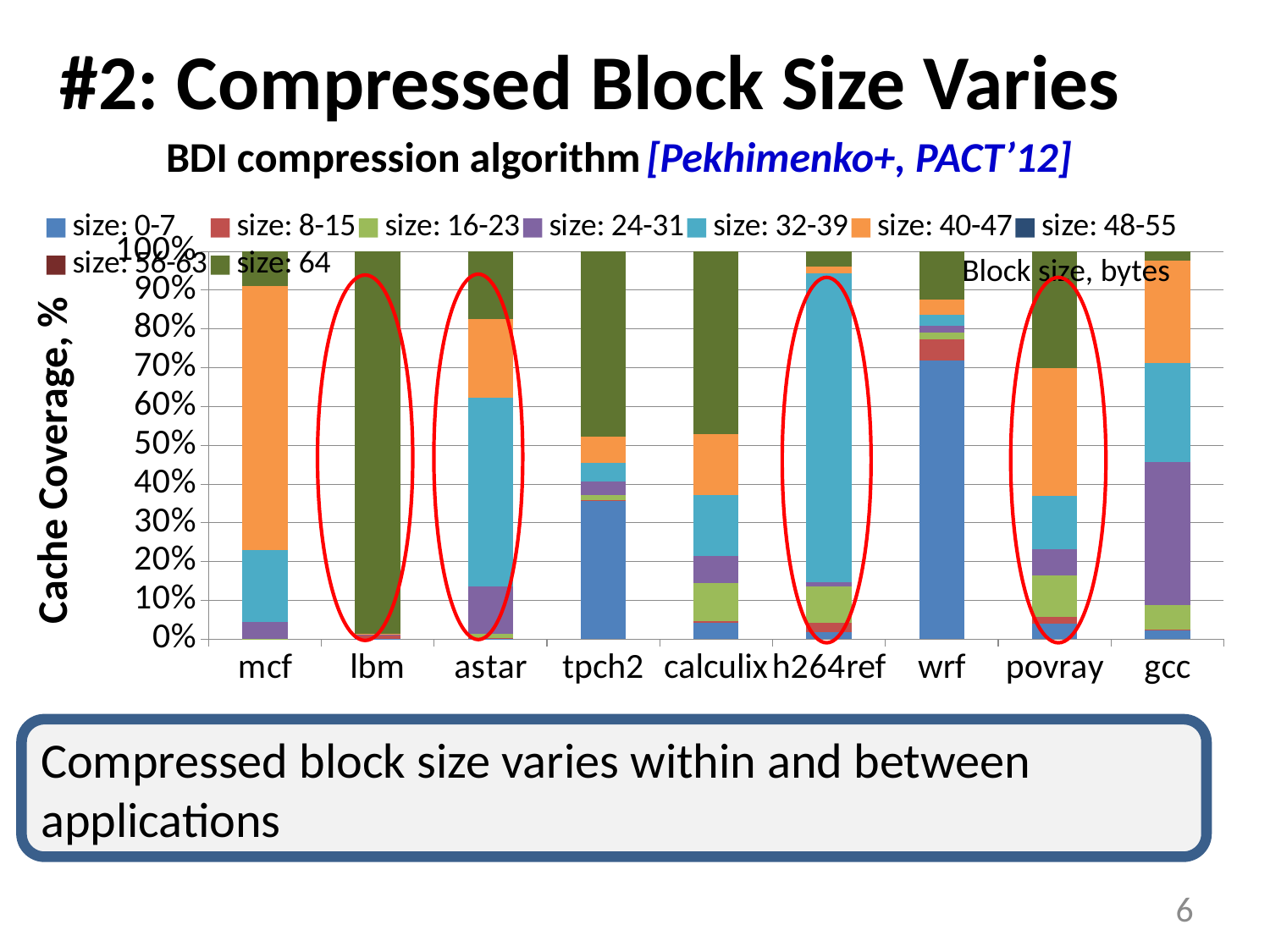

# #2: Compressed Block Size Varies
BDI compression algorithm [Pekhimenko+, PACT’12]

### Chart

| Category | size: 0-7 | size: 8-15 | size: 16-23 | size: 24-31 | size: 32-39 | size: 40-47 | size: 48-55 | size: 56-63 | size: 64 |
|---|---|---|---|---|---|---|---|---|---|
| mcf | 95747.0 | 591.0 | 1286278.0 | 101237209.0 | 438661822.0 | 1596238818.0 | 0.0 | 0.0 | 208129457.0 |
| lbm | 74979.0 | 12817602.0 | 879730.0 | 1202307.0 | 793833.0 | 828881.0 | 0.0 | 0.0 | 1192267355.0 |
| astar | 2102620.0 | 1006006.0 | 16461026.0 | 169424087.0 | 670753253.0 | 281444015.0 | 0.0 | 0.0 | 240781337.0 |
| tpch2 | 375881841.0 | 419865.0 | 14614264.0 | 34810743.0 | 50533937.0 | 72471798.0 | 0.0 | 0.0 | 500266655.0 |
| calculix | 50813.0 | 5819.0 | 119491.0 | 84860.0 | 194054.0 | 191533.0 | 0.0 | 0.0 | 574276.0 |
| h264ref | 2233065.0 | 2888878.0 | 11576435.0 | 1509034.0 | 97922655.0 | 2363534.0 | 0.0 | 0.0 | 4743877.0 |
| wrf | 12892190.0 | 994569.0 | 317339.0 | 309028.0 | 518059.0 | 690912.0 | 0.0 | 0.0 | 2242311.0 |
| povray | 1907038.0 | 745306.0 | 5062854.0 | 3195618.0 | 6346086.0 | 15479836.0 | 0.0 | 0.0 | 14040601.0 |
| gcc | 5443123.0 | 329320.0 | 15140710.0 | 86700988.0 | 60228812.0 | 62365042.0 | 0.0 | 0.0 | 5767781.0 |
Block size, bytes

Compressed block size varies within and between applications
6